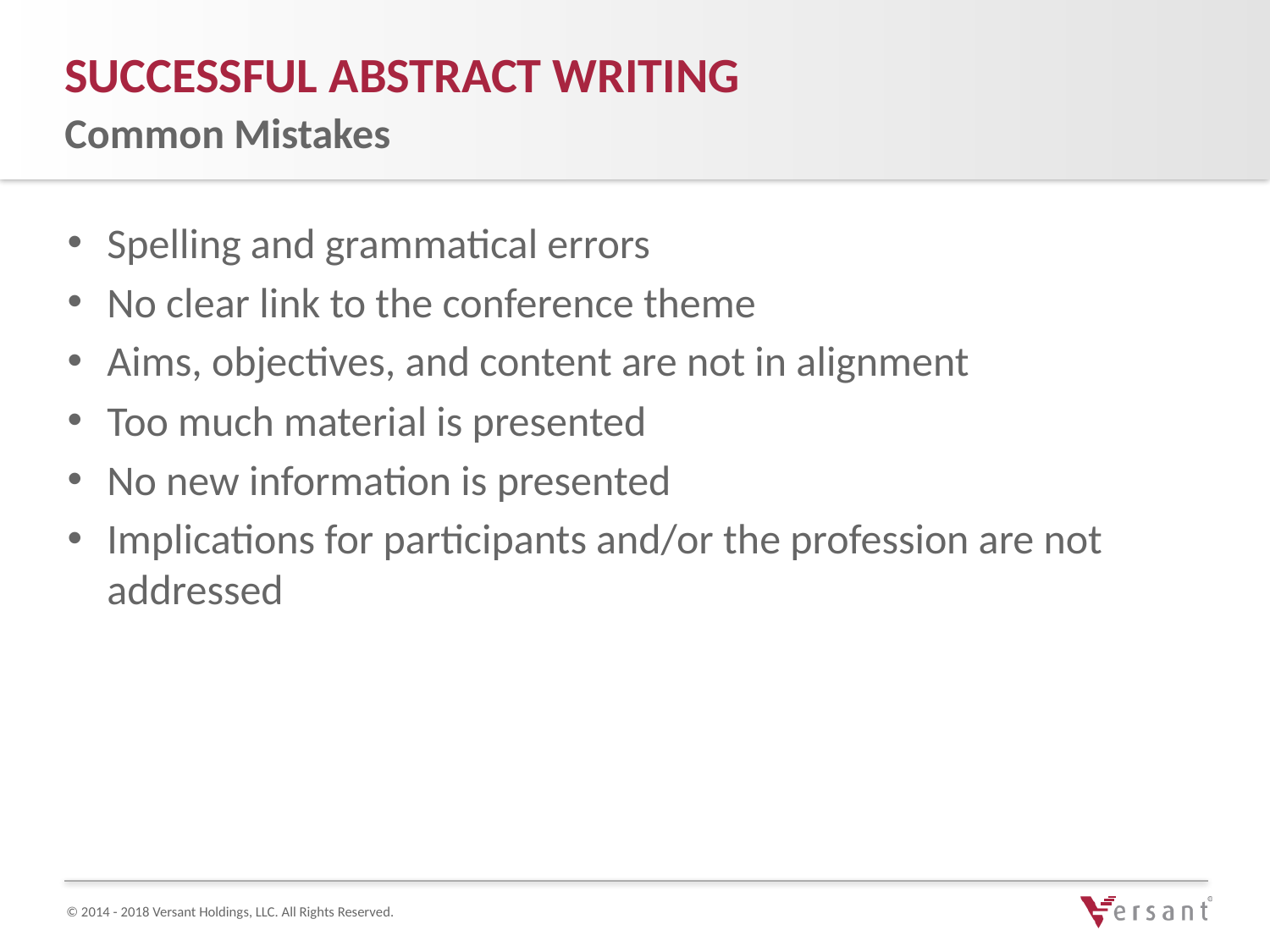

Successful Abstract Writing
Common Mistakes
Spelling and grammatical errors
No clear link to the conference theme
Aims, objectives, and content are not in alignment
Too much material is presented
No new information is presented
Implications for participants and/or the profession are not addressed